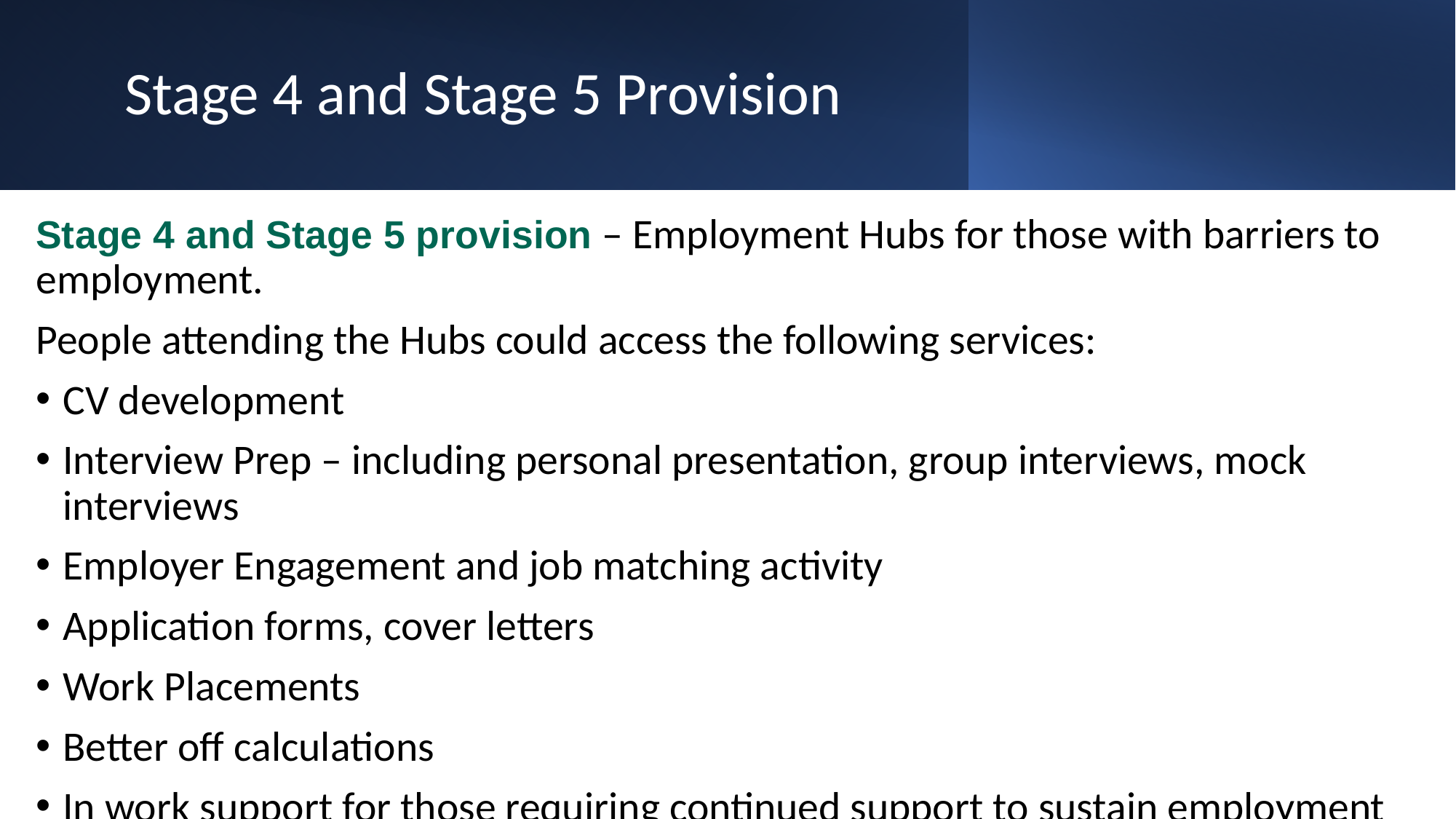

# Stage 4 and Stage 5 Provision
Stage 4 and Stage 5 provision – Employment Hubs for those with barriers to employment.
People attending the Hubs could access the following services:
CV development
Interview Prep – including personal presentation, group interviews, mock interviews
Employer Engagement and job matching activity
Application forms, cover letters
Work Placements
Better off calculations
In work support for those requiring continued support to sustain employment